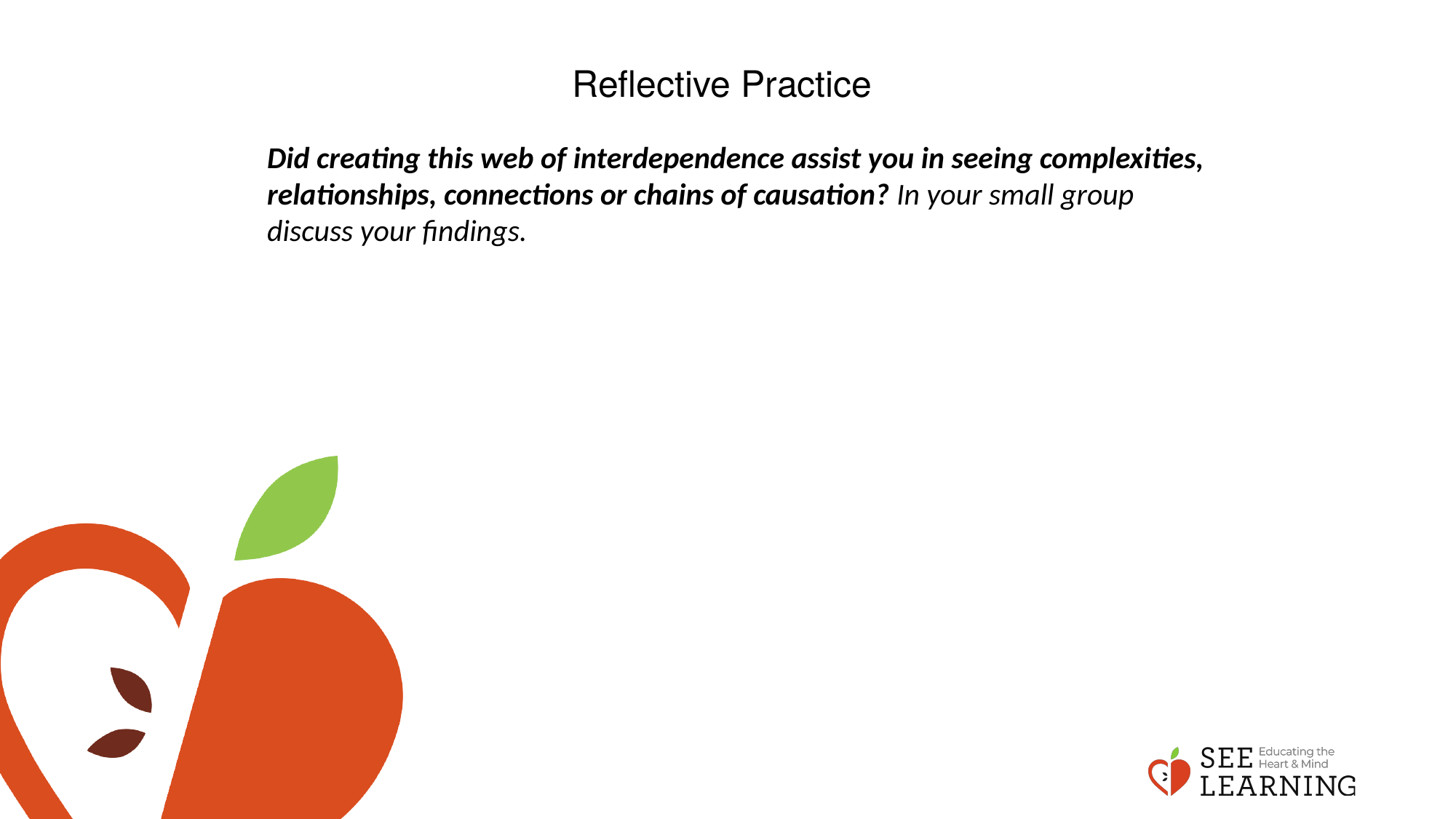

# Reflective Practice
Did creating this web of interdependence assist you in seeing complexities, relationships, connections or chains of causation? In your small group discuss your findings.